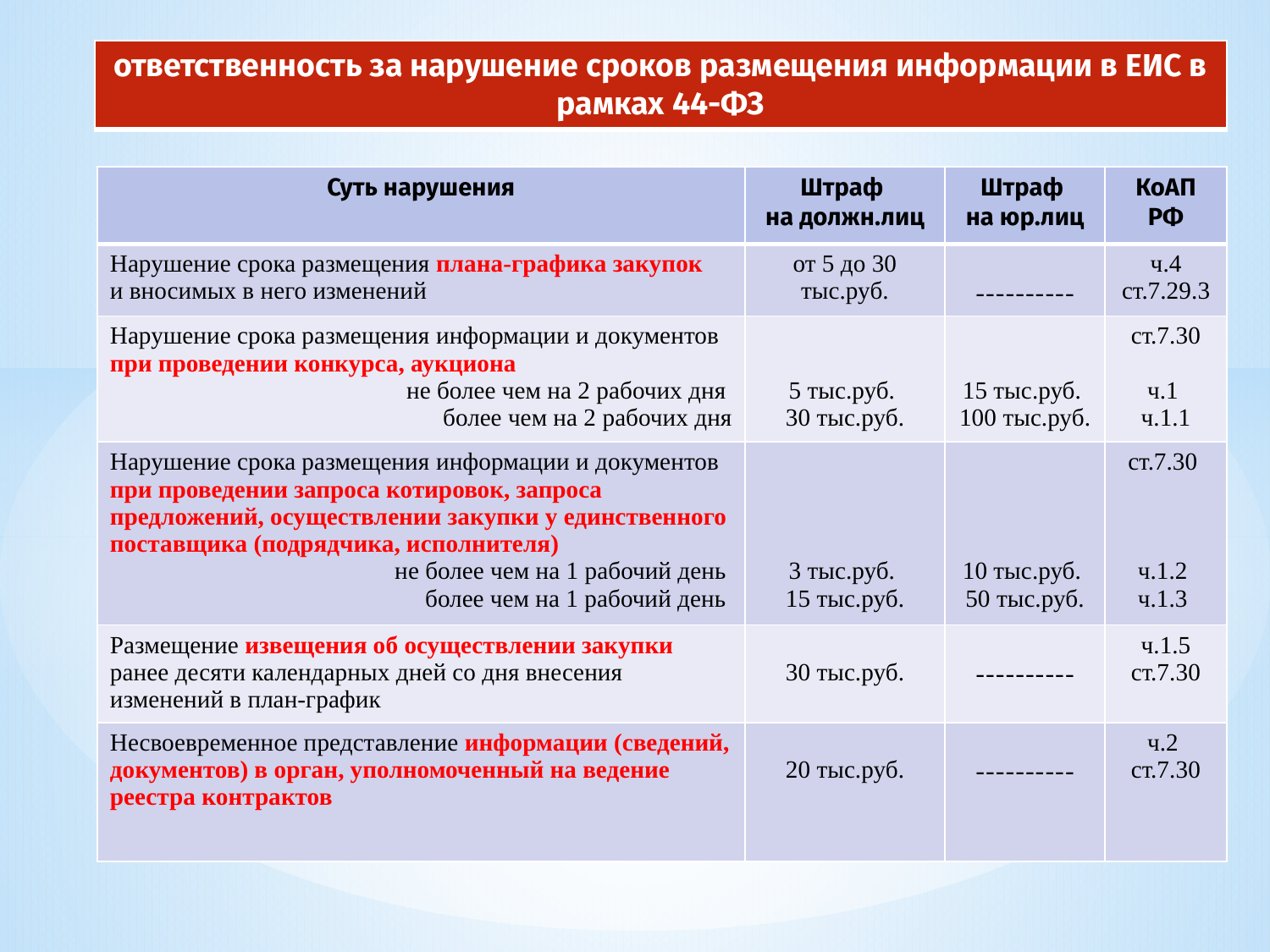

| ответственность за нарушение сроков размещения информации в ЕИС в рамках 44-ФЗ |
| --- |

| Суть нарушения | Штраф на должн.лиц | Штраф на юр.лиц | КоАП РФ |
| --- | --- | --- | --- |
| Нарушение срока размещения плана-графика закупок и вносимых в него изменений | от 5 до 30 тыс.руб. | ---------- | ч.4 ст.7.29.3 |
| Нарушение срока размещения информации и документов при проведении конкурса, аукциона не более чем на 2 рабочих дня более чем на 2 рабочих дня | 5 тыс.руб. 30 тыс.руб. | 15 тыс.руб. 100 тыс.руб. | ст.7.30 ч.1 ч.1.1 |
| Нарушение срока размещения информации и документов при проведении запроса котировок, запроса предложений, осуществлении закупки у единственного поставщика (подрядчика, исполнителя) не более чем на 1 рабочий день более чем на 1 рабочий день | 3 тыс.руб. 15 тыс.руб. | 10 тыс.руб. 50 тыс.руб. | ст.7.30 ч.1.2 ч.1.3 |
| Размещение извещения об осуществлении закупки ранее десяти календарных дней со дня внесения изменений в план-график | 30 тыс.руб. | ---------- | ч.1.5 ст.7.30 |
| Несвоевременное представление информации (сведений, документов) в орган, уполномоченный на ведение реестра контрактов | 20 тыс.руб. | ---------- | ч.2 ст.7.30 |